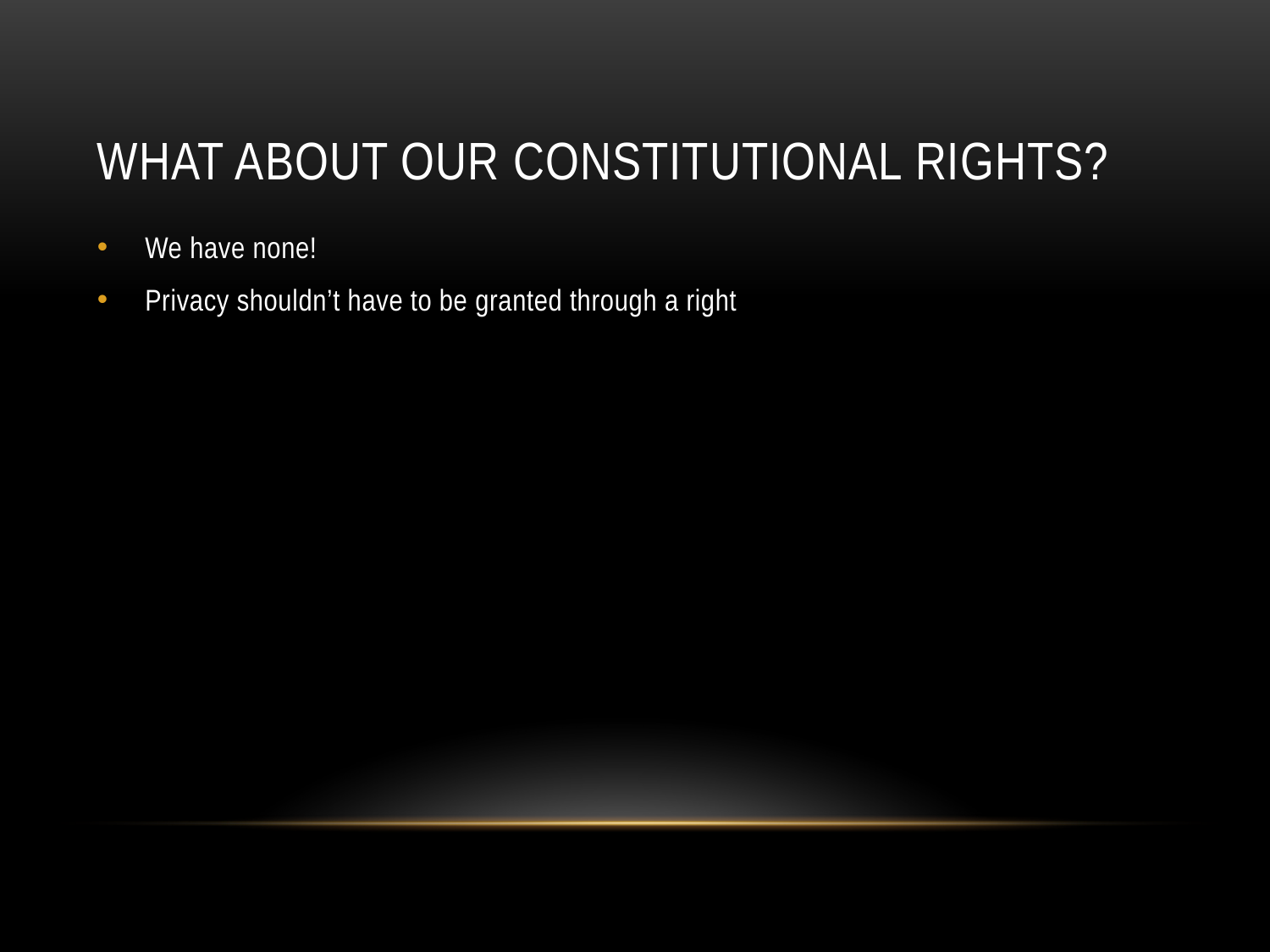

# WHAT ABOUT OUR constitutional RIGHTS?
We have none!
Privacy shouldn’t have to be granted through a right